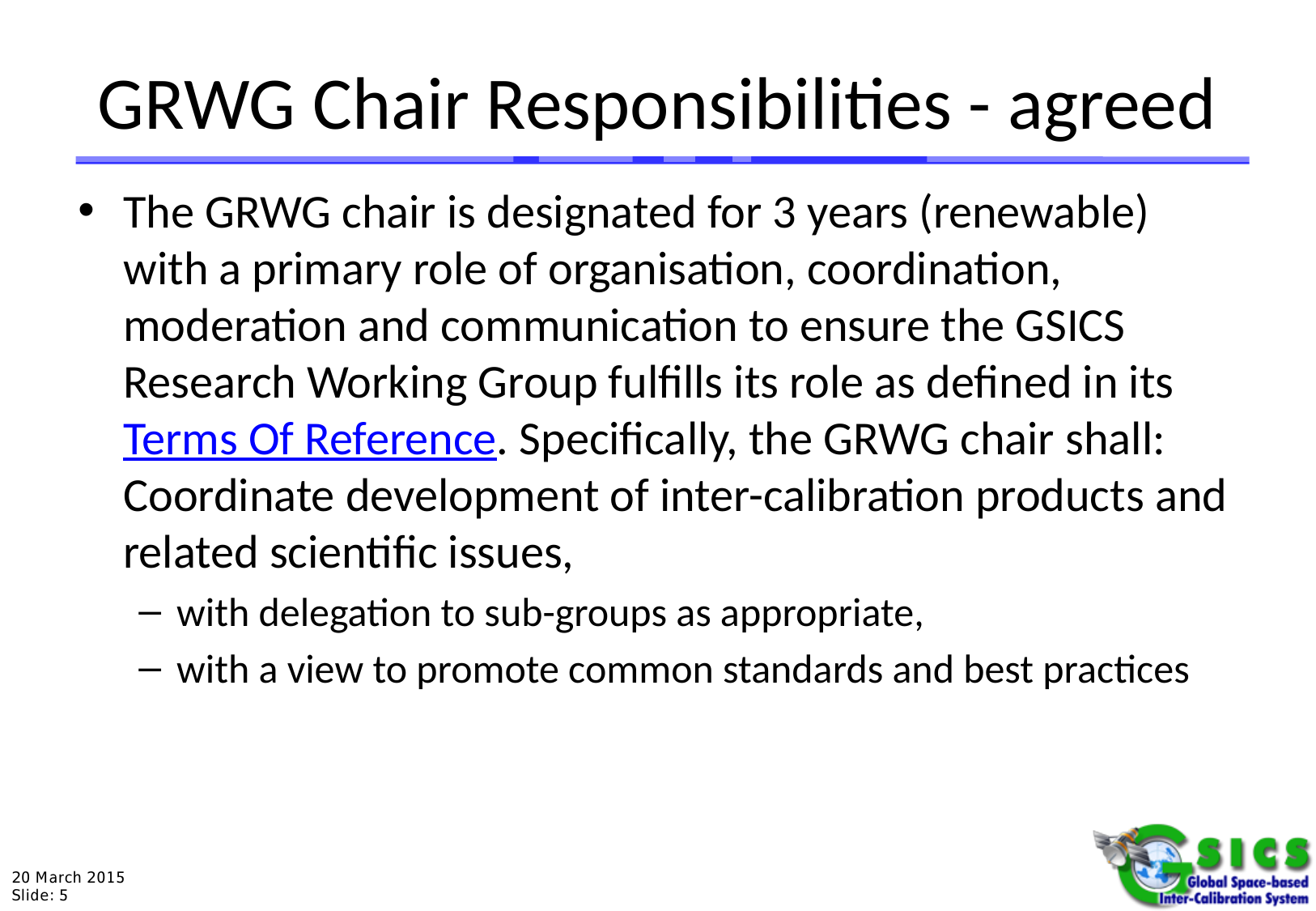

# GRWG Chair Responsibilities - agreed
The GRWG chair is designated for 3 years (renewable) with a primary role of organisation, coordination, moderation and communication to ensure the GSICS Research Working Group fulfills its role as defined in its Terms Of Reference. Specifically, the GRWG chair shall: Coordinate development of inter-calibration products and related scientific issues,
with delegation to sub-groups as appropriate,
with a view to promote common standards and best practices